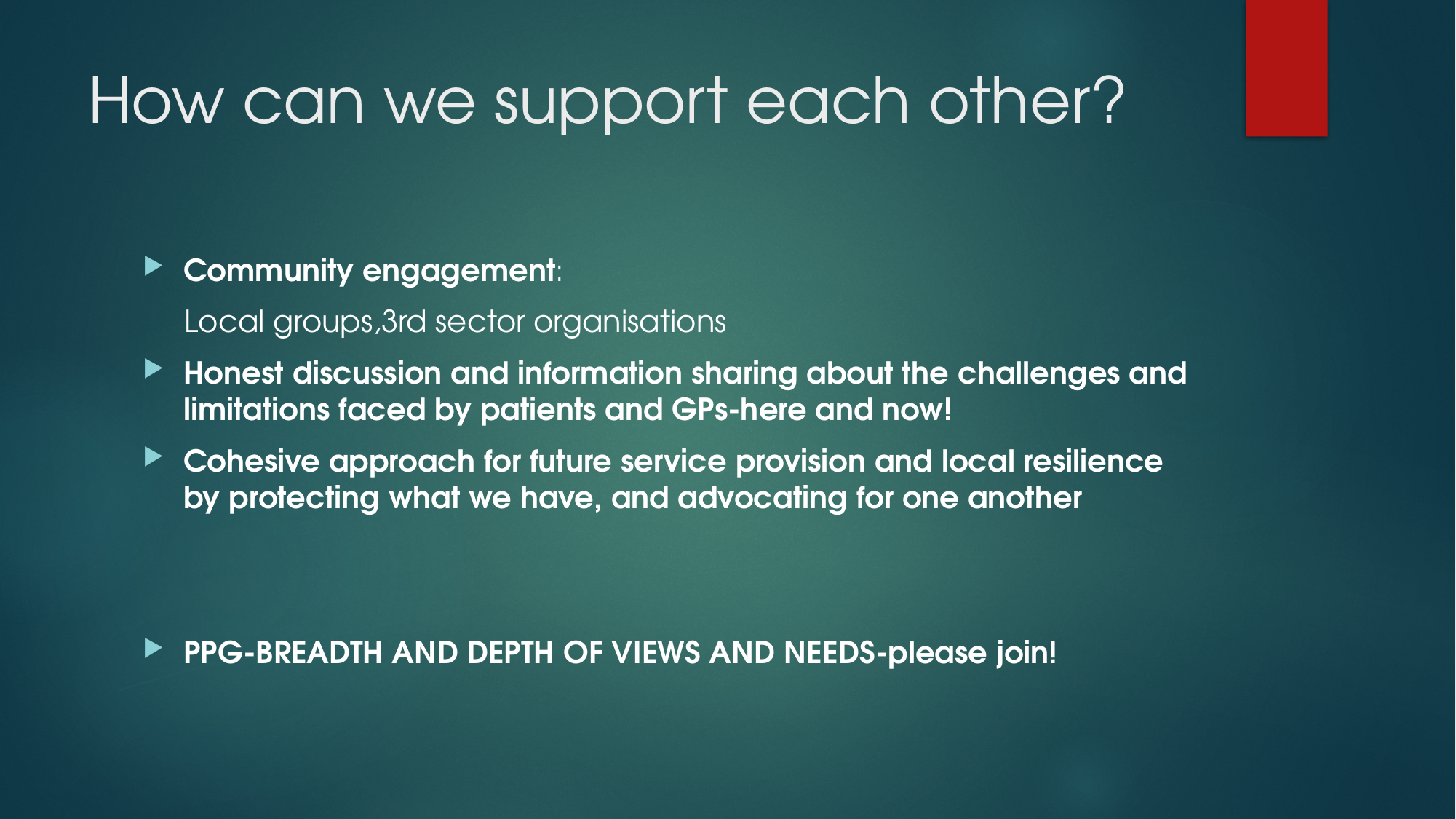

# How can we support each other?
Community engagement:
     Local groups,3rd sector organisations
Honest discussion and information sharing about the challenges and limitations faced by patients and GPs-here and now!
Cohesive approach for future service provision and local resilience by protecting what we have, and advocating for one another

PPG-BREADTH AND DEPTH OF VIEWS AND NEEDS-please join!